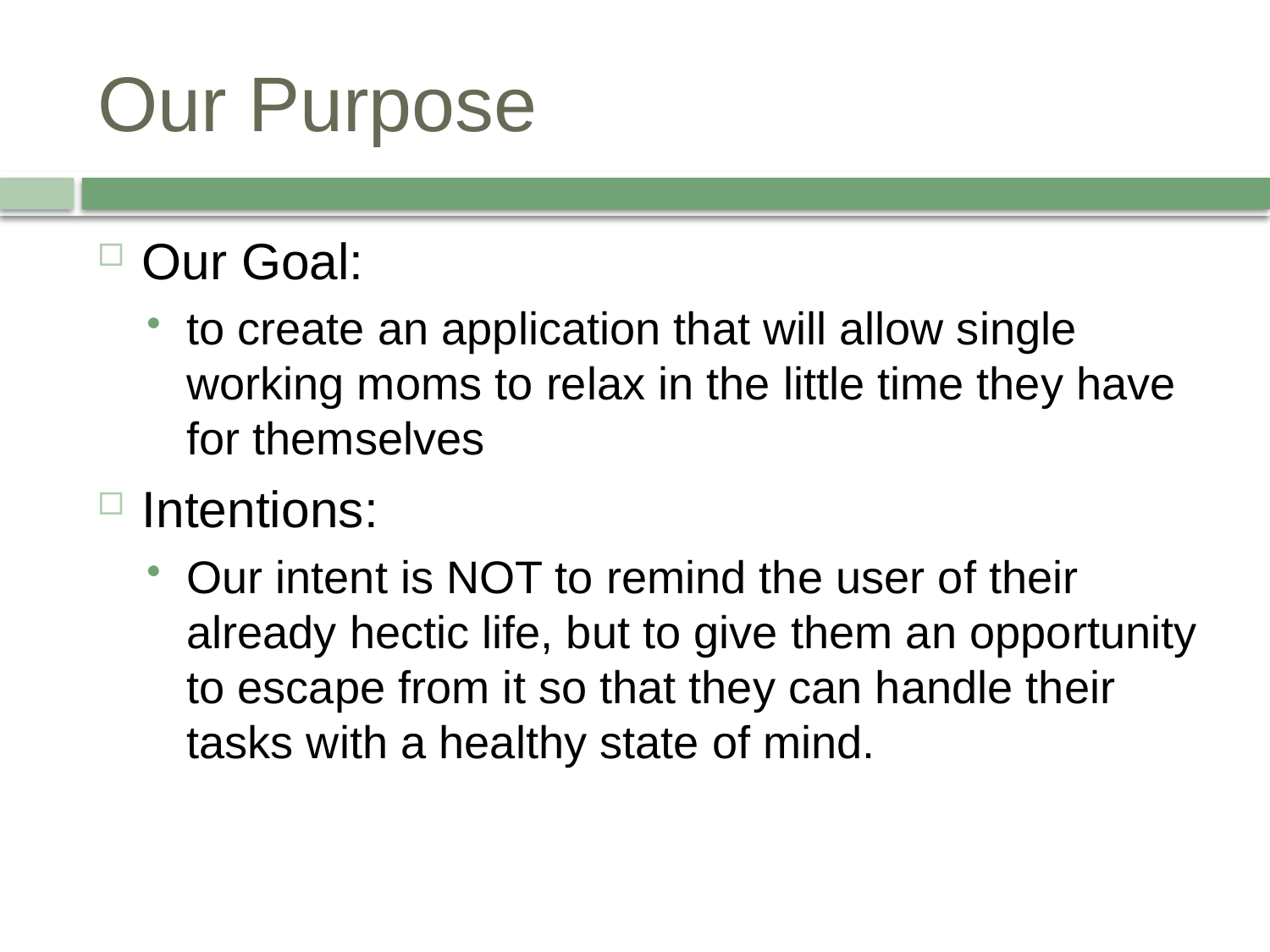

# Our Purpose
Our Goal:
to create an application that will allow single working moms to relax in the little time they have for themselves
Intentions:
Our intent is NOT to remind the user of their already hectic life, but to give them an opportunity to escape from it so that they can handle their tasks with a healthy state of mind.